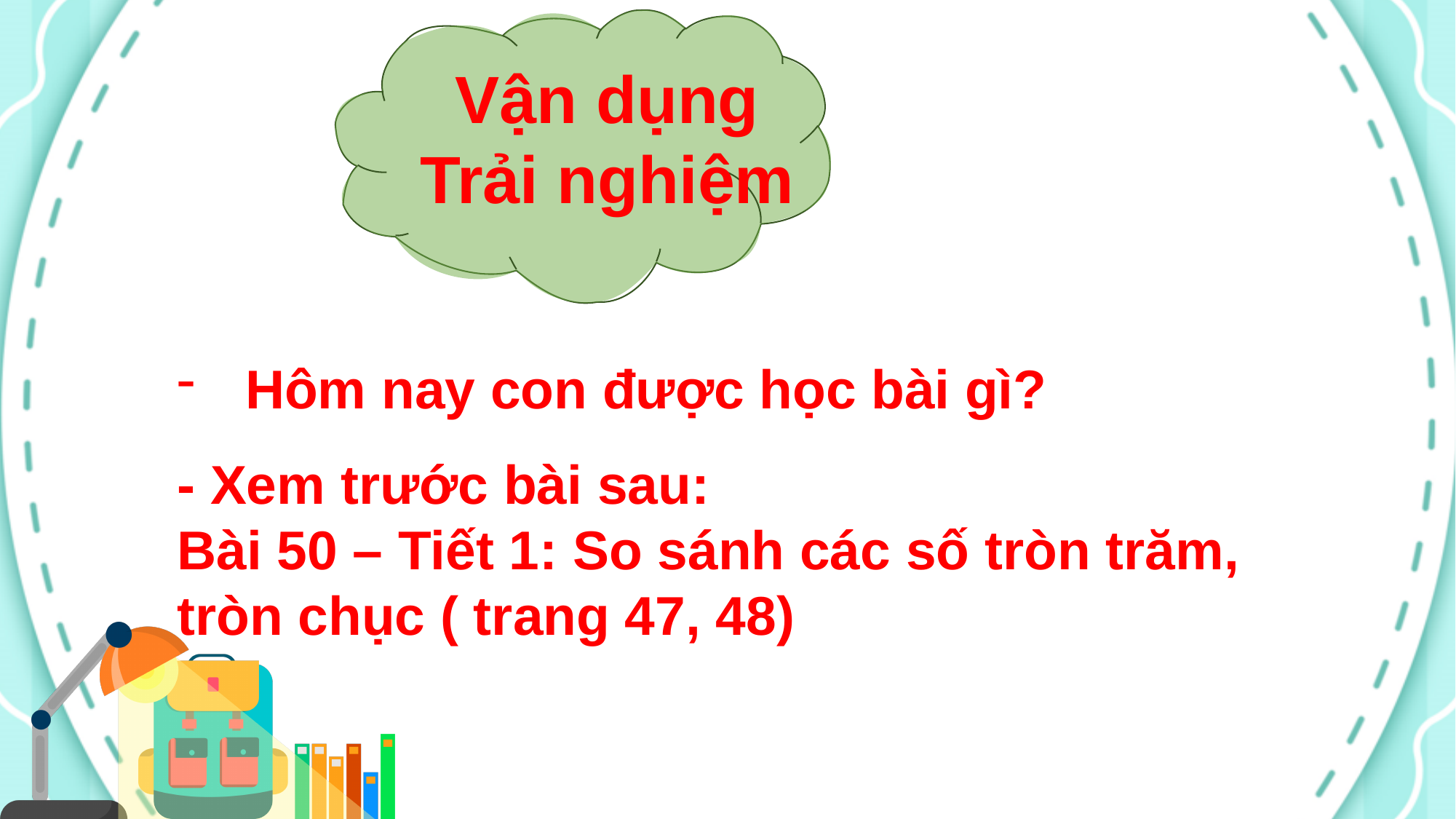

Vận dụng
Trải nghiệm
Hôm nay con được học bài gì?
- Xem trước bài sau:
Bài 50 – Tiết 1: So sánh các số tròn trăm, tròn chục ( trang 47, 48)